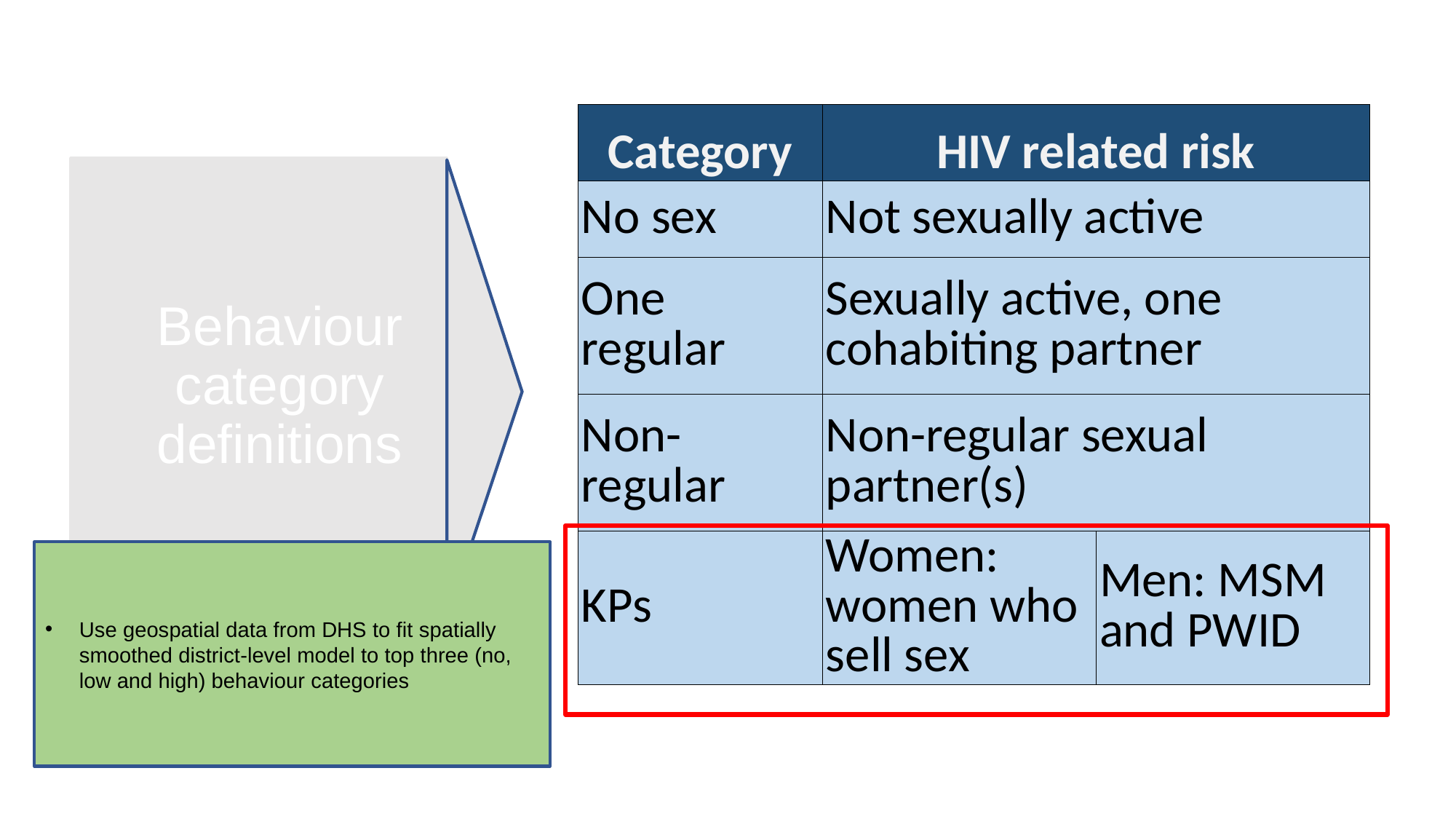

| Category | HIV related risk |  |
| --- | --- | --- |
| No sex | Not sexually active |  |
| One regular | Sexually active, one cohabiting partner |  |
| Non-regular | Non-regular sexual partner(s) |  |
| KPs | Women: women who sell sex | Men: MSM and PWID |

# Behaviour category definitions

Use geospatial data from DHS to fit spatially smoothed district-level model to top three (no, low and high) behaviour categories